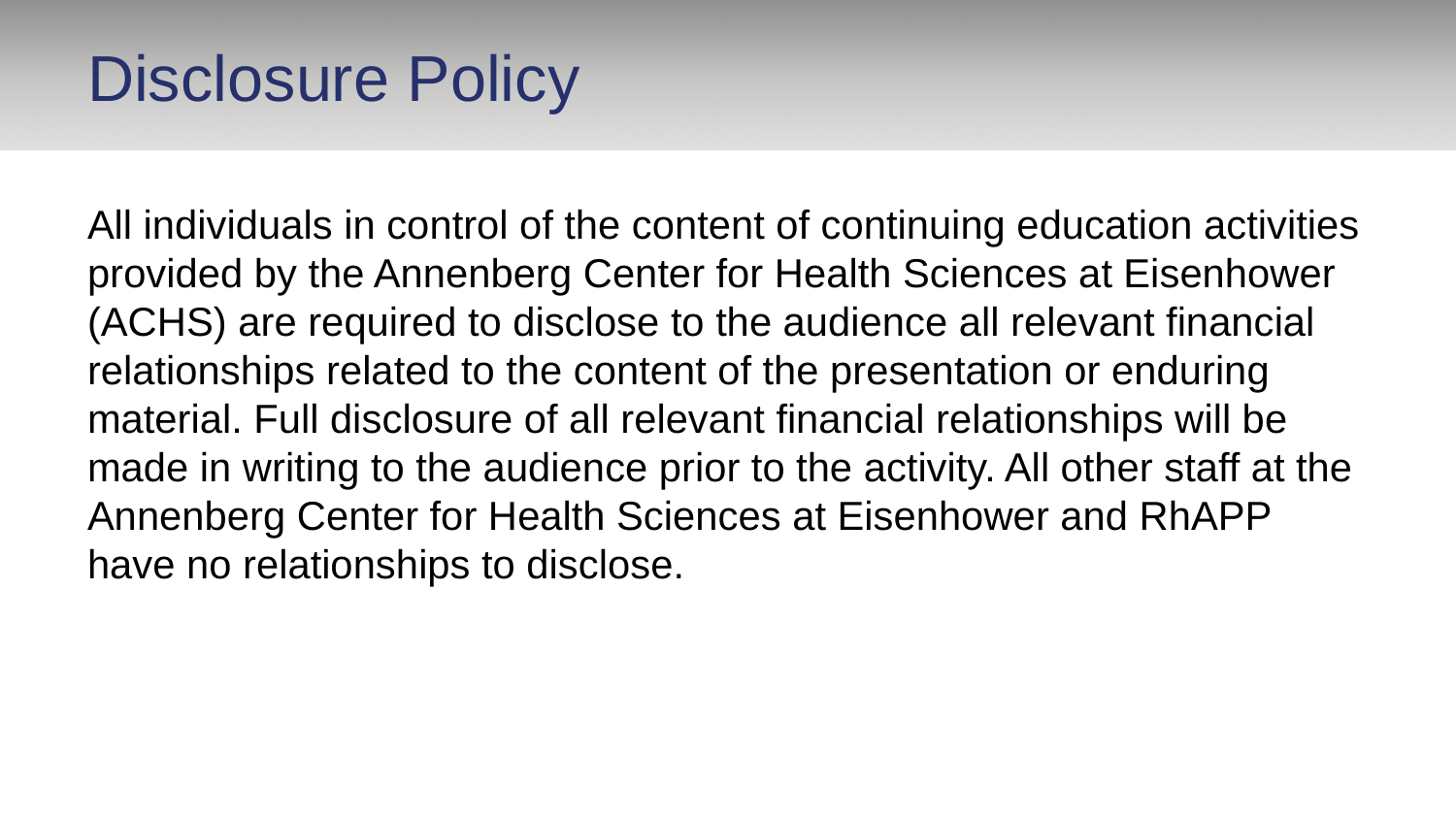

# Disclosure Policy
All individuals in control of the content of continuing education activities provided by the Annenberg Center for Health Sciences at Eisenhower (ACHS) are required to disclose to the audience all relevant financial relationships related to the content of the presentation or enduring material. Full disclosure of all relevant financial relationships will be made in writing to the audience prior to the activity. All other staff at the Annenberg Center for Health Sciences at Eisenhower and RhAPP have no relationships to disclose.